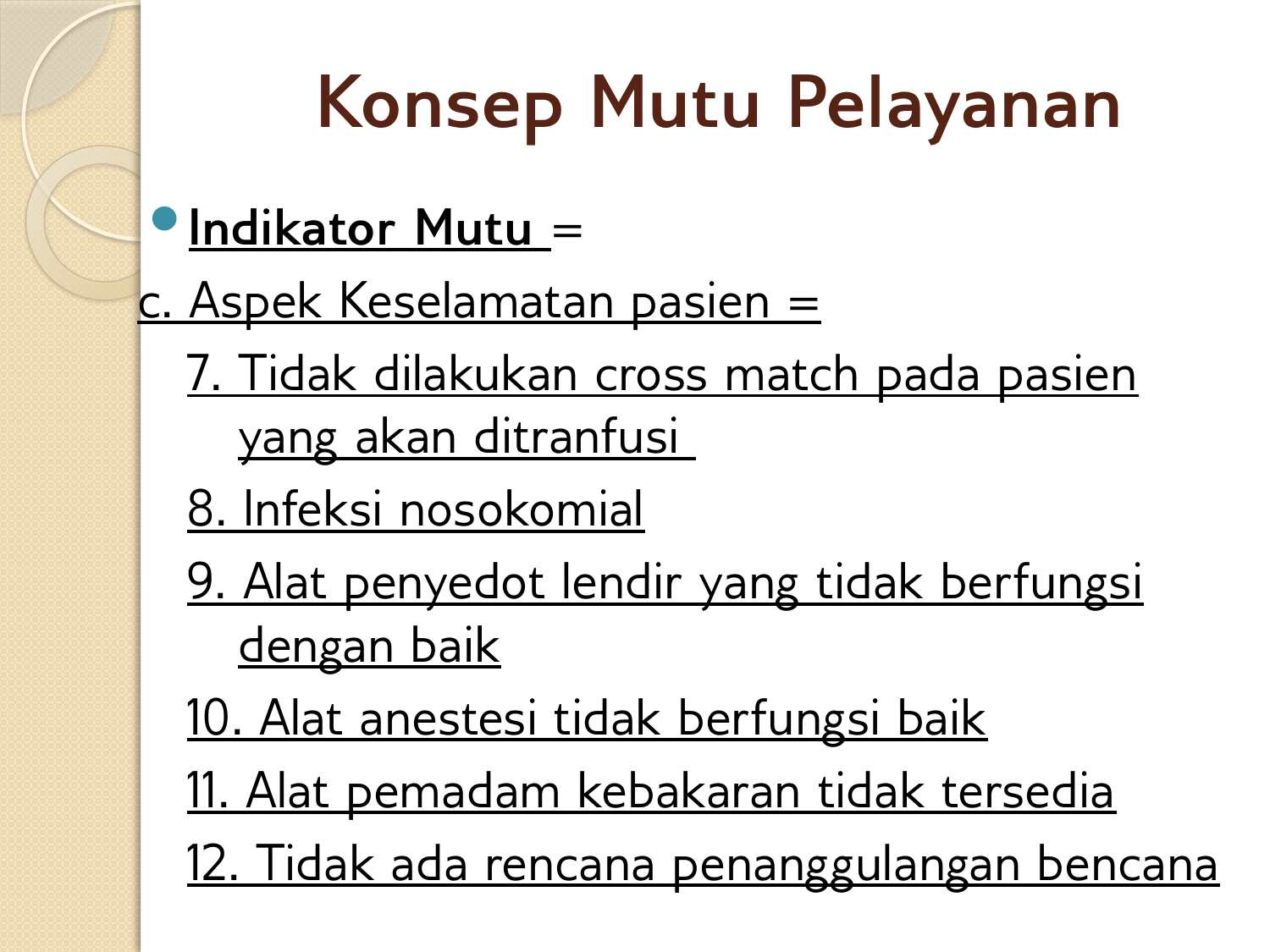

# Konsep Mutu Pelayanan
Indikator Mutu =
c. Aspek Keselamatan pasien =
7. Tidak dilakukan cross match pada pasien yang akan ditranfusi
8. Infeksi nosokomial
9. Alat penyedot lendir yang tidak berfungsi dengan baik
10. Alat anestesi tidak berfungsi baik
11. Alat pemadam kebakaran tidak tersedia
12. Tidak ada rencana penanggulangan bencana